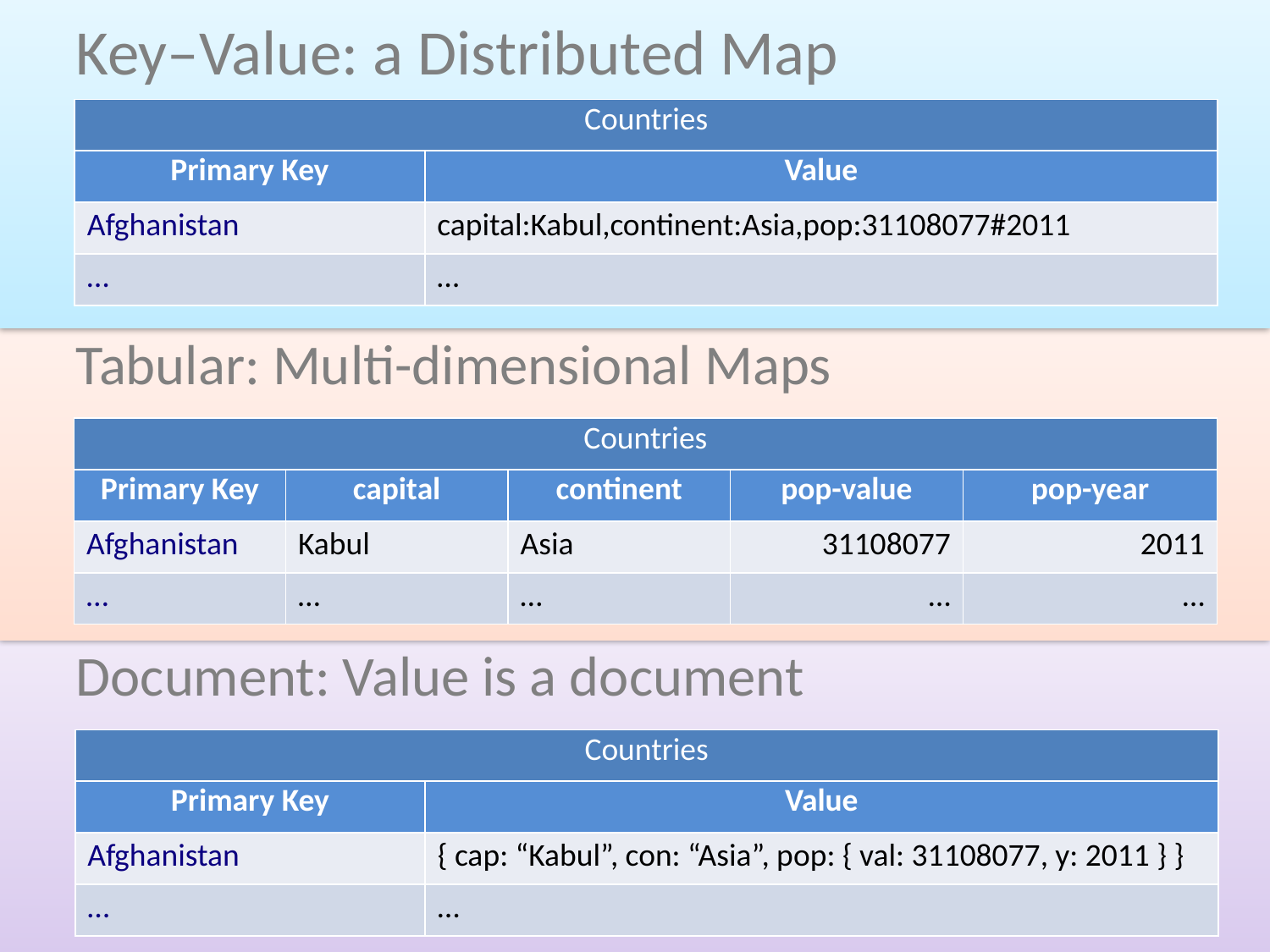

# Key–Value: a Distributed Map
| Countries |  |
| --- | --- |
| Primary Key | Value |
| Afghanistan | capital:Kabul,continent:Asia,pop:31108077#2011 |
| … | … |
Tabular: Multi-dimensional Maps

| Countries |  |  |  |  |
| --- | --- | --- | --- | --- |
| Primary Key | capital | continent | pop-value | pop-year |
| Afghanistan | Kabul | Asia | 31108077 | 2011 |
| … | … | … | … | … |
Document: Value is a document

| Countries |  |
| --- | --- |
| Primary Key | Value |
| Afghanistan | { cap: “Kabul”, con: “Asia”, pop: { val: 31108077, y: 2011 } } |
| … | … |